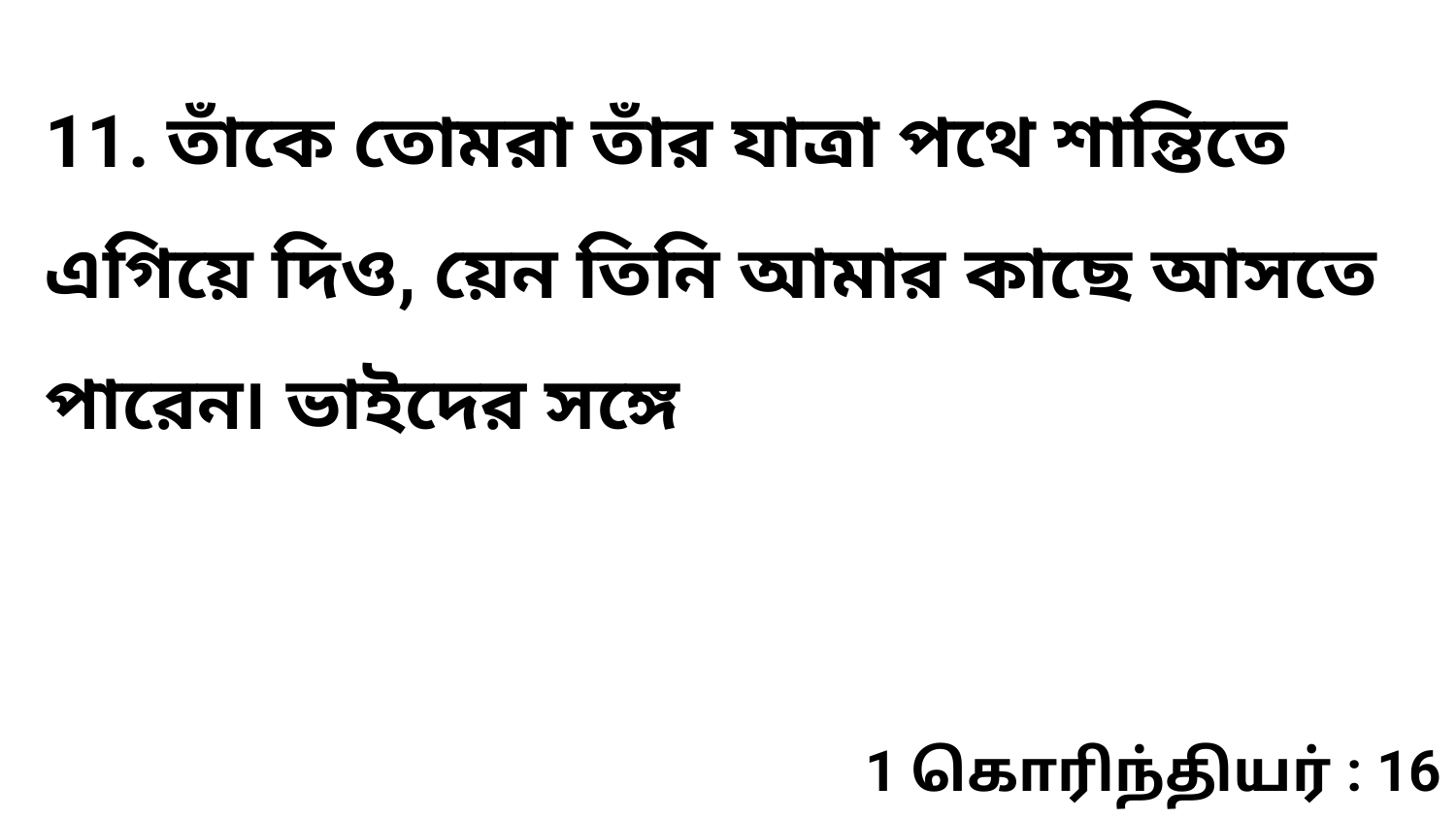

11. তাঁকে তোমরা তাঁর যাত্রা পথে শান্তিতে এগিয়ে দিও, য়েন তিনি আমার কাছে আসতে পারেন৷ ভাইদের সঙ্গে
1 கொரிந்தியர் : 16